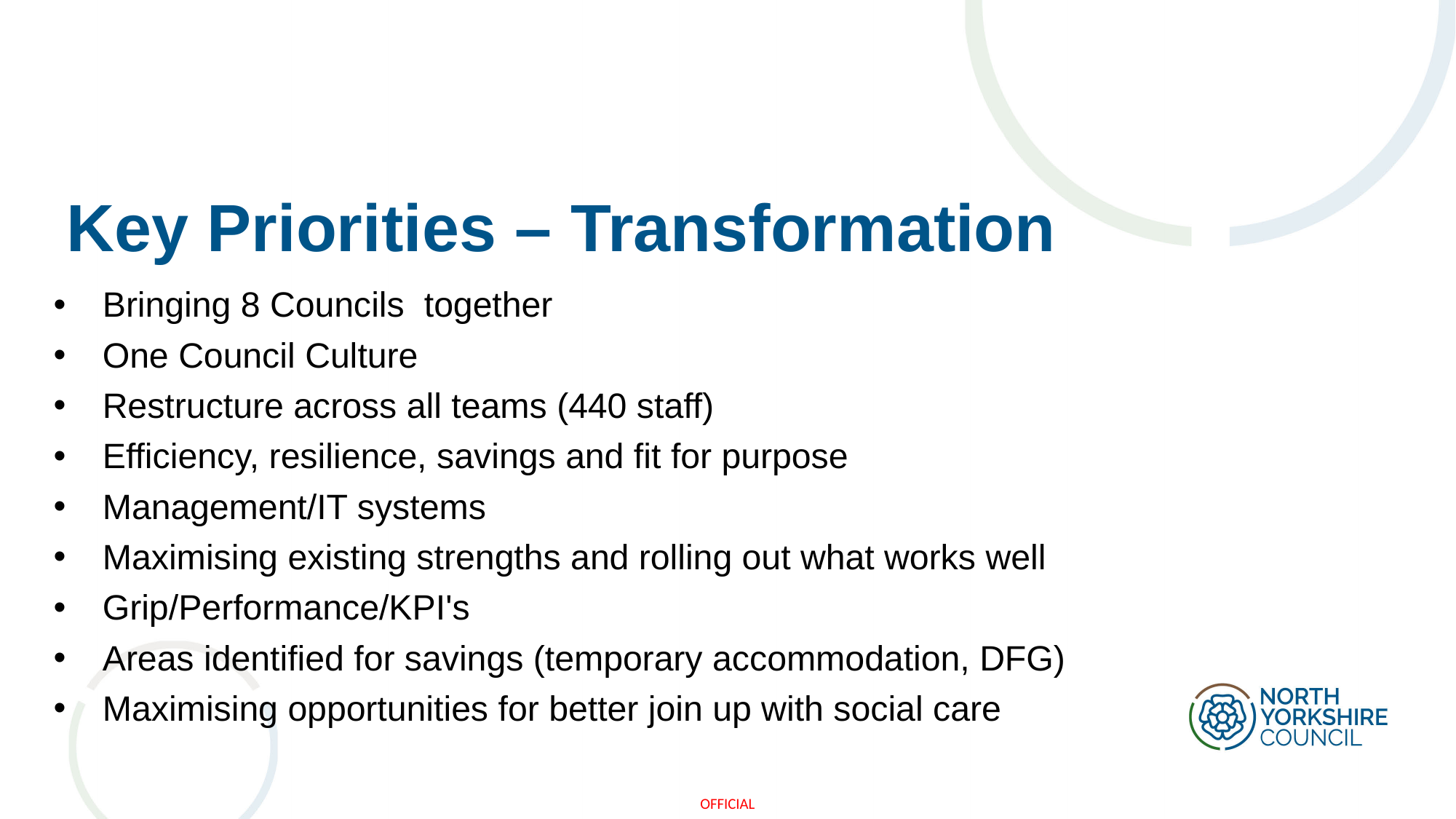

# Key Priorities – Transformation
Bringing 8 Councils  together
One Council Culture
Restructure across all teams (440 staff)
Efficiency, resilience, savings and fit for purpose
Management/IT systems
Maximising existing strengths and rolling out what works well
Grip/Performance/KPI's
Areas identified for savings (temporary accommodation, DFG)
Maximising opportunities for better join up with social care